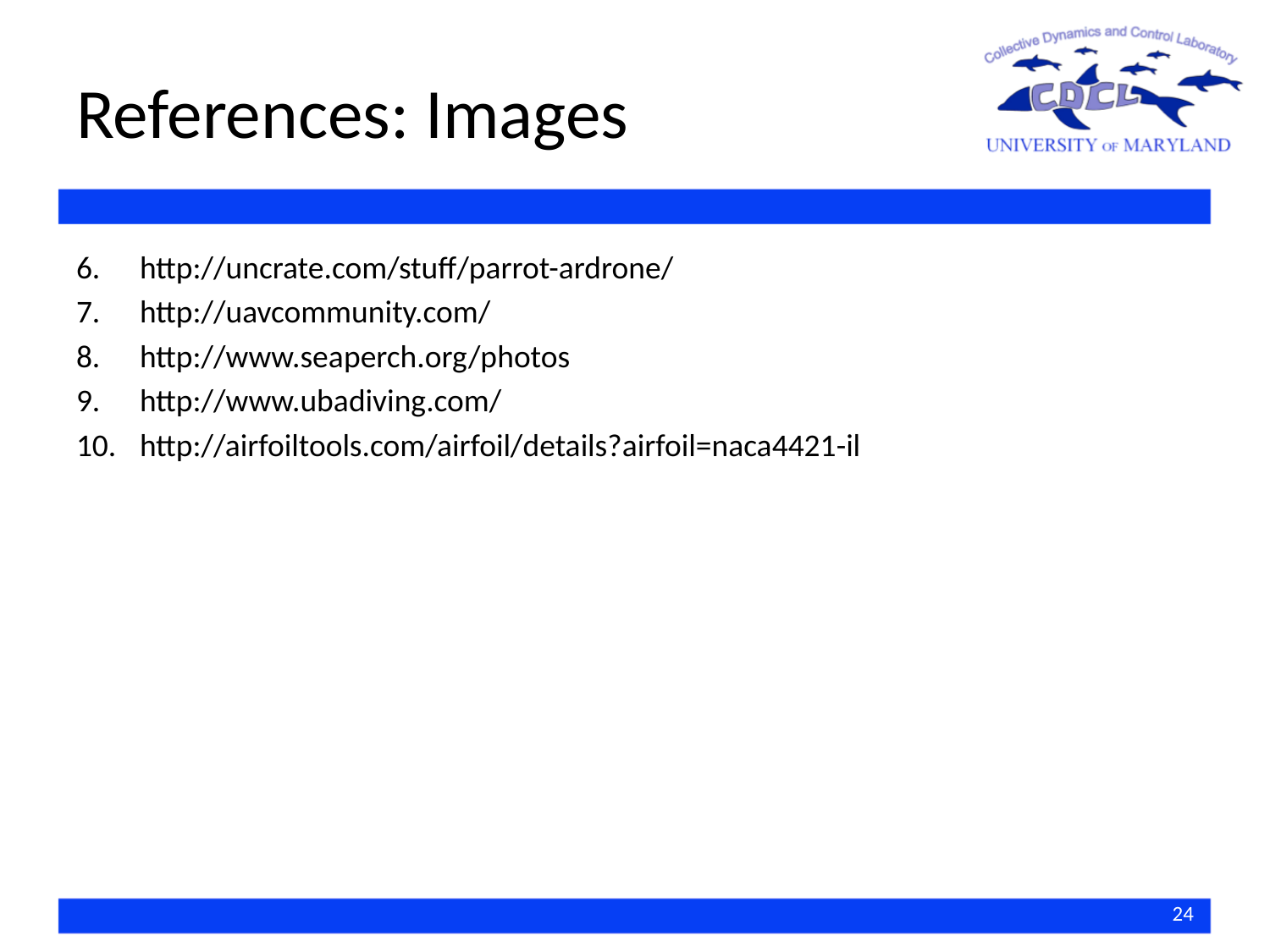

# References: Images
http://uncrate.com/stuff/parrot-ardrone/
http://uavcommunity.com/
http://www.seaperch.org/photos
http://www.ubadiving.com/
http://airfoiltools.com/airfoil/details?airfoil=naca4421-il
24